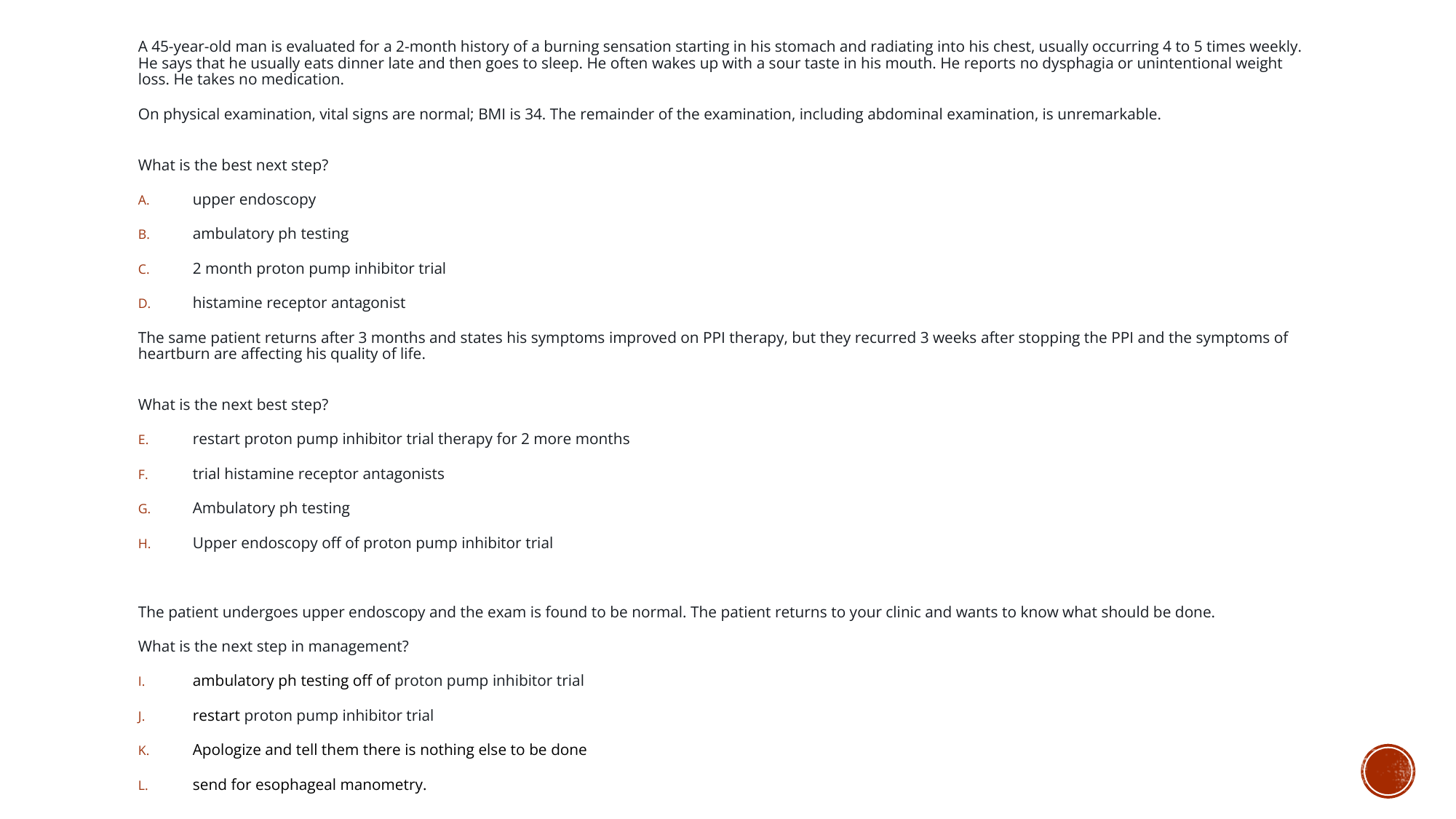

A 45-year-old man is evaluated for a 2-month history of a burning sensation starting in his stomach and radiating into his chest, usually occurring 4 to 5 times weekly. He says that he usually eats dinner late and then goes to sleep. He often wakes up with a sour taste in his mouth. He reports no dysphagia or unintentional weight loss. He takes no medication.
On physical examination, vital signs are normal; BMI is 34. The remainder of the examination, including abdominal examination, is unremarkable.
What is the best next step?
upper endoscopy
ambulatory ph testing
2 month proton pump inhibitor trial
histamine receptor antagonist
The same patient returns after 3 months and states his symptoms improved on PPI therapy, but they recurred 3 weeks after stopping the PPI and the symptoms of heartburn are affecting his quality of life.
What is the next best step?
restart proton pump inhibitor trial therapy for 2 more months
trial histamine receptor antagonists
Ambulatory ph testing
Upper endoscopy off of proton pump inhibitor trial

The patient undergoes upper endoscopy and the exam is found to be normal. The patient returns to your clinic and wants to know what should be done.
What is the next step in management?
ambulatory ph testing off of proton pump inhibitor trial
restart proton pump inhibitor trial
Apologize and tell them there is nothing else to be done
send for esophageal manometry.